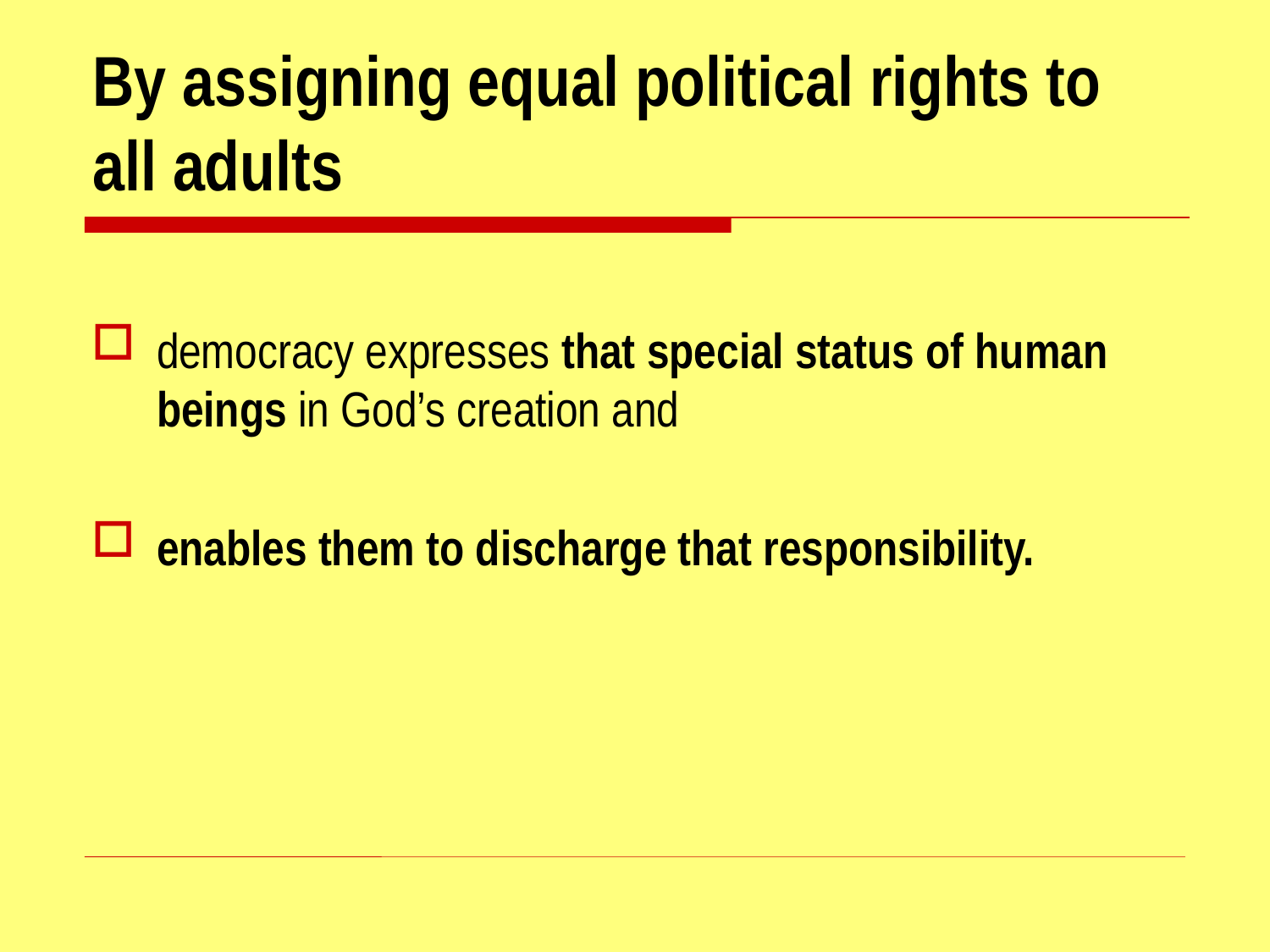

# By assigning equal political rights to all adults

democracy expresses that special status of human beings in God’s creation and

enables them to discharge that responsibility.